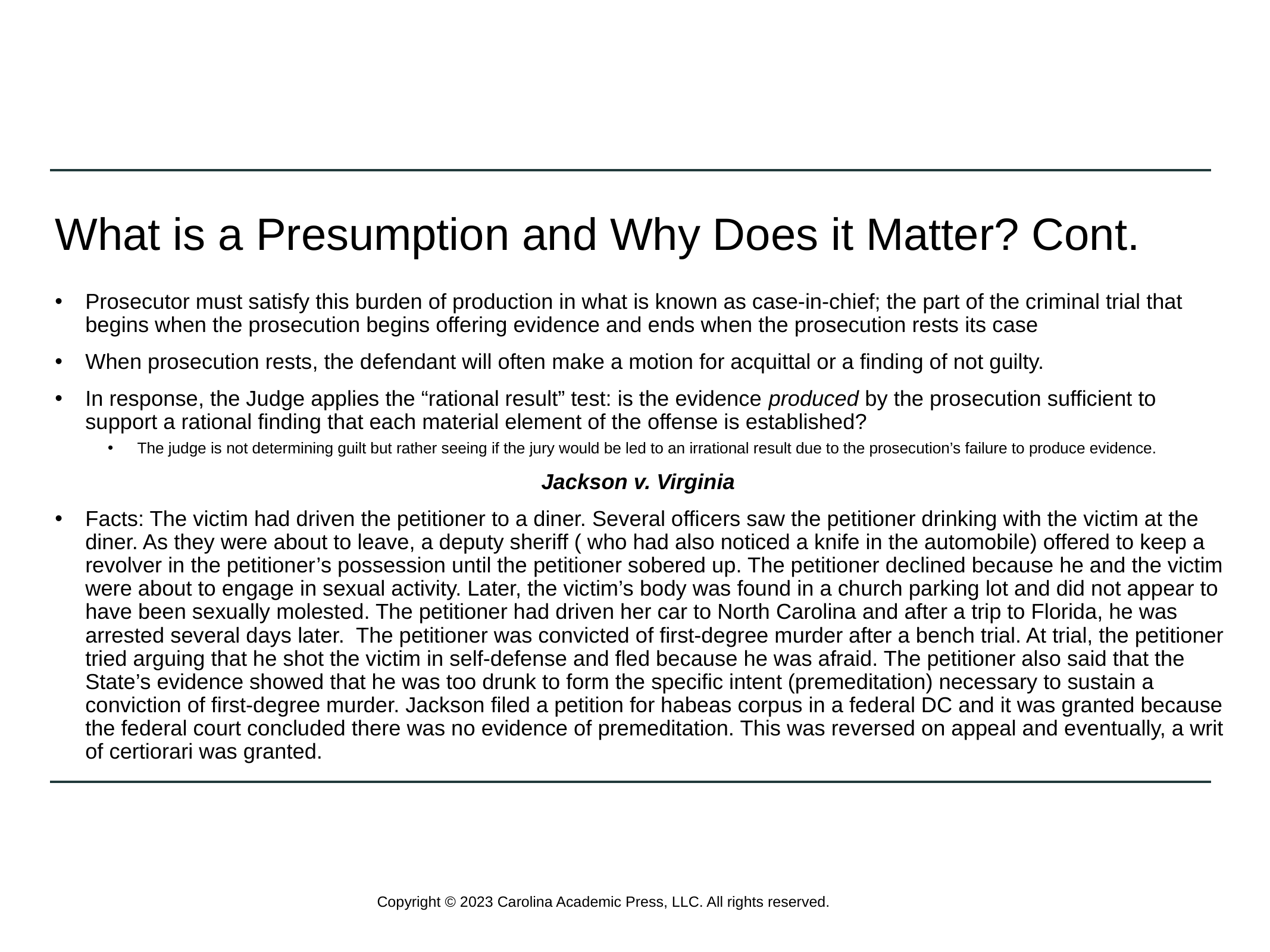

# What is a Presumption and Why Does it Matter? Cont.
Prosecutor must satisfy this burden of production in what is known as case-in-chief; the part of the criminal trial that begins when the prosecution begins offering evidence and ends when the prosecution rests its case
When prosecution rests, the defendant will often make a motion for acquittal or a finding of not guilty.
In response, the Judge applies the “rational result” test: is the evidence produced by the prosecution sufficient to support a rational finding that each material element of the offense is established?
The judge is not determining guilt but rather seeing if the jury would be led to an irrational result due to the prosecution’s failure to produce evidence.
Jackson v. Virginia
Facts: The victim had driven the petitioner to a diner. Several officers saw the petitioner drinking with the victim at the diner. As they were about to leave, a deputy sheriff ( who had also noticed a knife in the automobile) offered to keep a revolver in the petitioner’s possession until the petitioner sobered up. The petitioner declined because he and the victim were about to engage in sexual activity. Later, the victim’s body was found in a church parking lot and did not appear to have been sexually molested. The petitioner had driven her car to North Carolina and after a trip to Florida, he was arrested several days later.  The petitioner was convicted of first-degree murder after a bench trial. At trial, the petitioner tried arguing that he shot the victim in self-defense and fled because he was afraid. The petitioner also said that the State’s evidence showed that he was too drunk to form the specific intent (premeditation) necessary to sustain a conviction of first-degree murder. Jackson filed a petition for habeas corpus in a federal DC and it was granted because the federal court concluded there was no evidence of premeditation. This was reversed on appeal and eventually, a writ of certiorari was granted.
Copyright © 2023 Carolina Academic Press, LLC. All rights reserved.